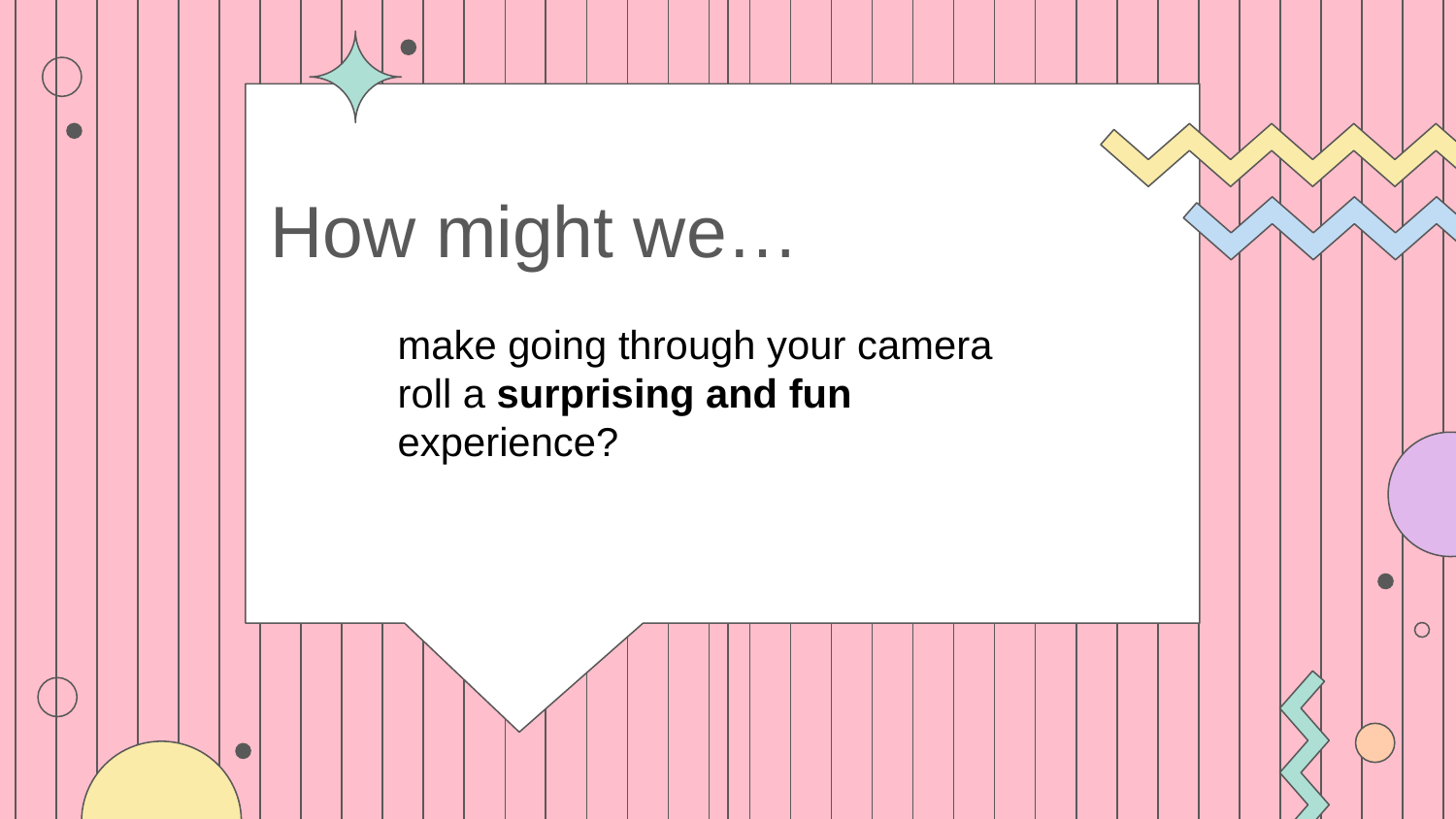

# How might we…

make going through your camera roll a surprising and fun experience?